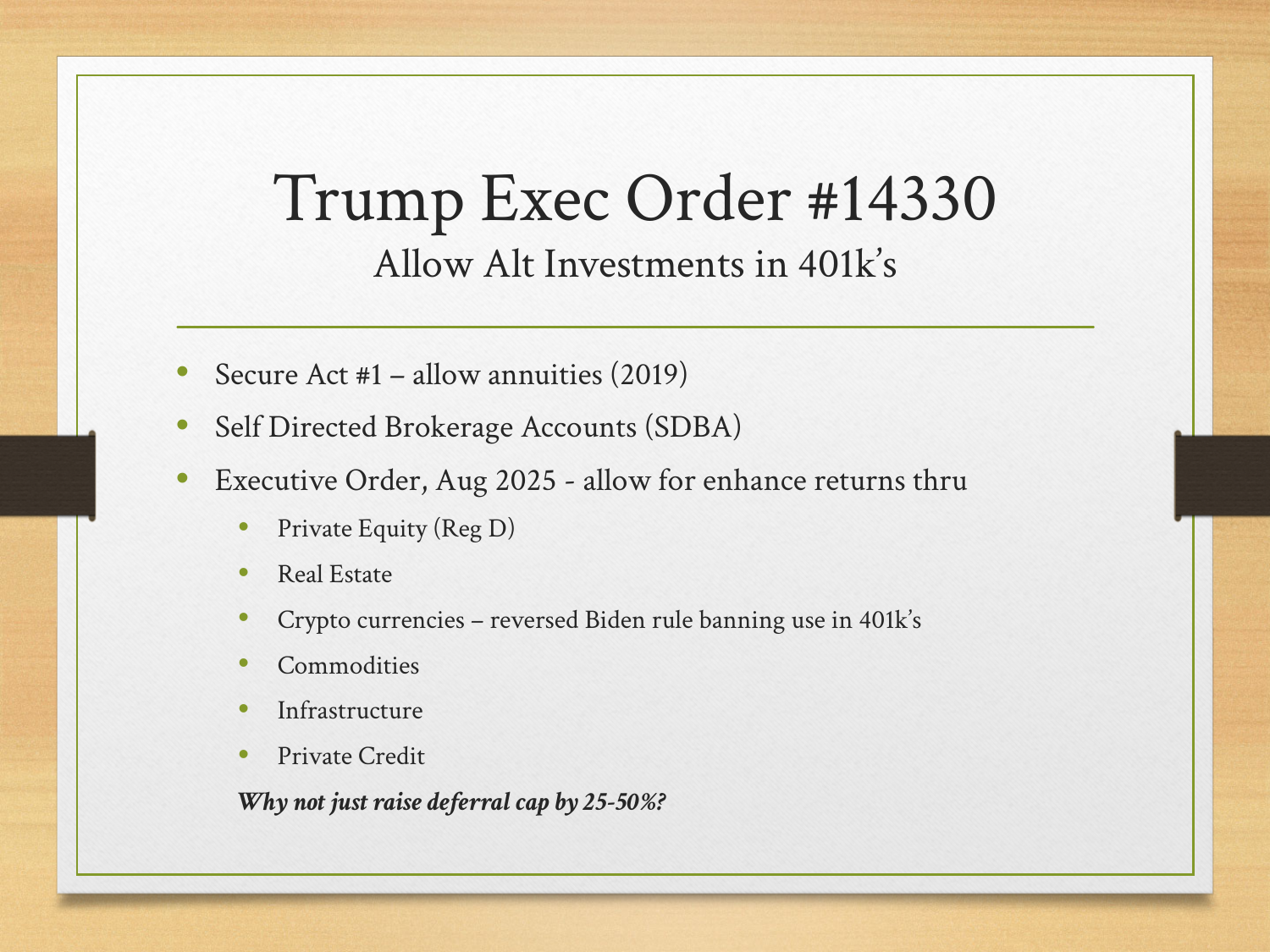

# Trump Exec Order #14330 Allow Alt Investments in 401k’s
Secure Act #1 – allow annuities (2019)
Self Directed Brokerage Accounts (SDBA)
Executive Order, Aug 2025 - allow for enhance returns thru
Private Equity (Reg D)
Real Estate
Crypto currencies – reversed Biden rule banning use in 401k’s
Commodities
Infrastructure
Private Credit
					Why not just raise deferral cap by 25-50%?